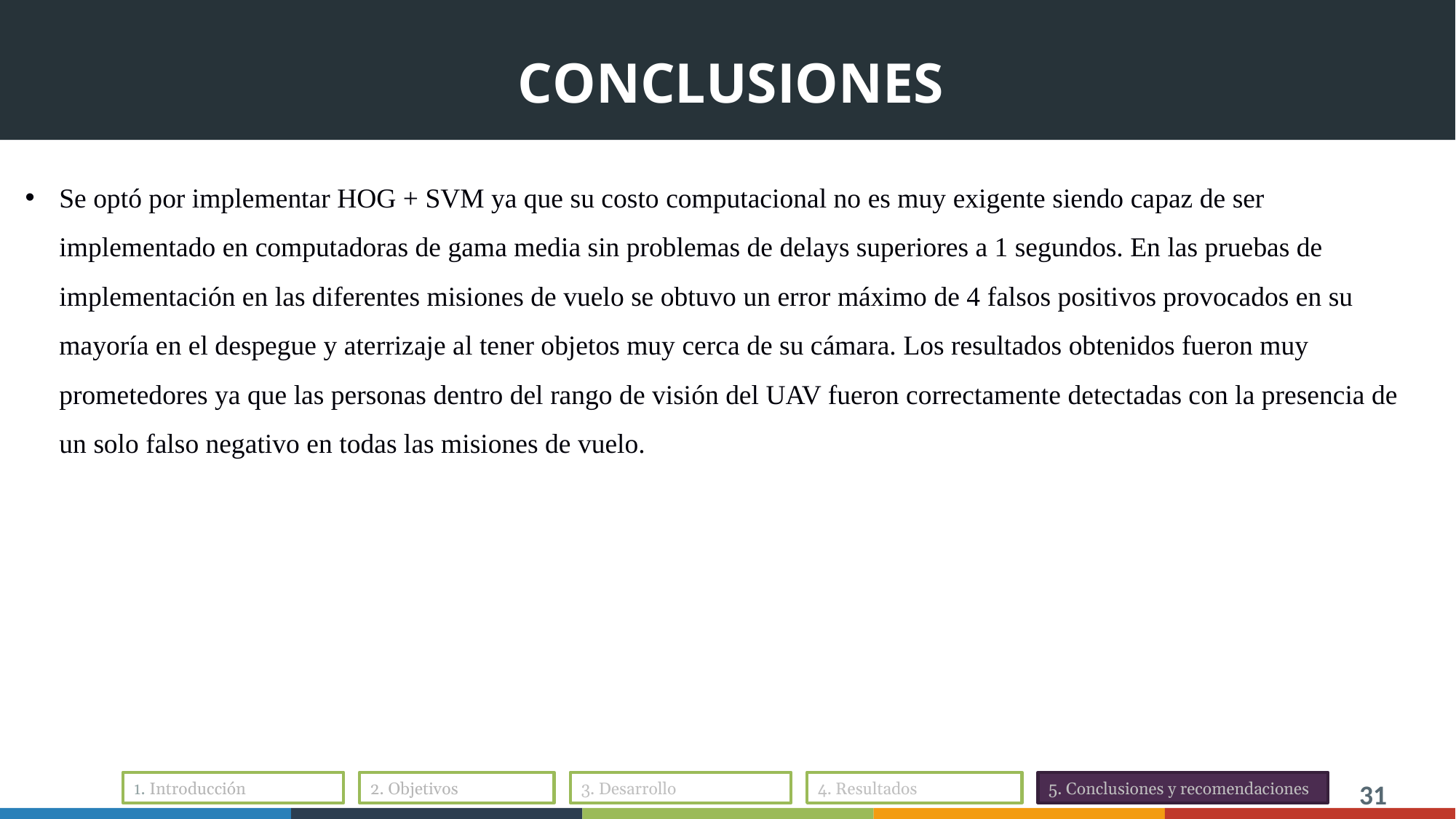

# CONCLUSIONES

Se optó por implementar HOG + SVM ya que su costo computacional no es muy exigente siendo capaz de ser implementado en computadoras de gama media sin problemas de delays superiores a 1 segundos. En las pruebas de implementación en las diferentes misiones de vuelo se obtuvo un error máximo de 4 falsos positivos provocados en su mayoría en el despegue y aterrizaje al tener objetos muy cerca de su cámara. Los resultados obtenidos fueron muy prometedores ya que las personas dentro del rango de visión del UAV fueron correctamente detectadas con la presencia de un solo falso negativo en todas las misiones de vuelo.
1. Introducción
2. Objetivos
3. Desarrollo
4. Resultados
5. Conclusiones y recomendaciones
31